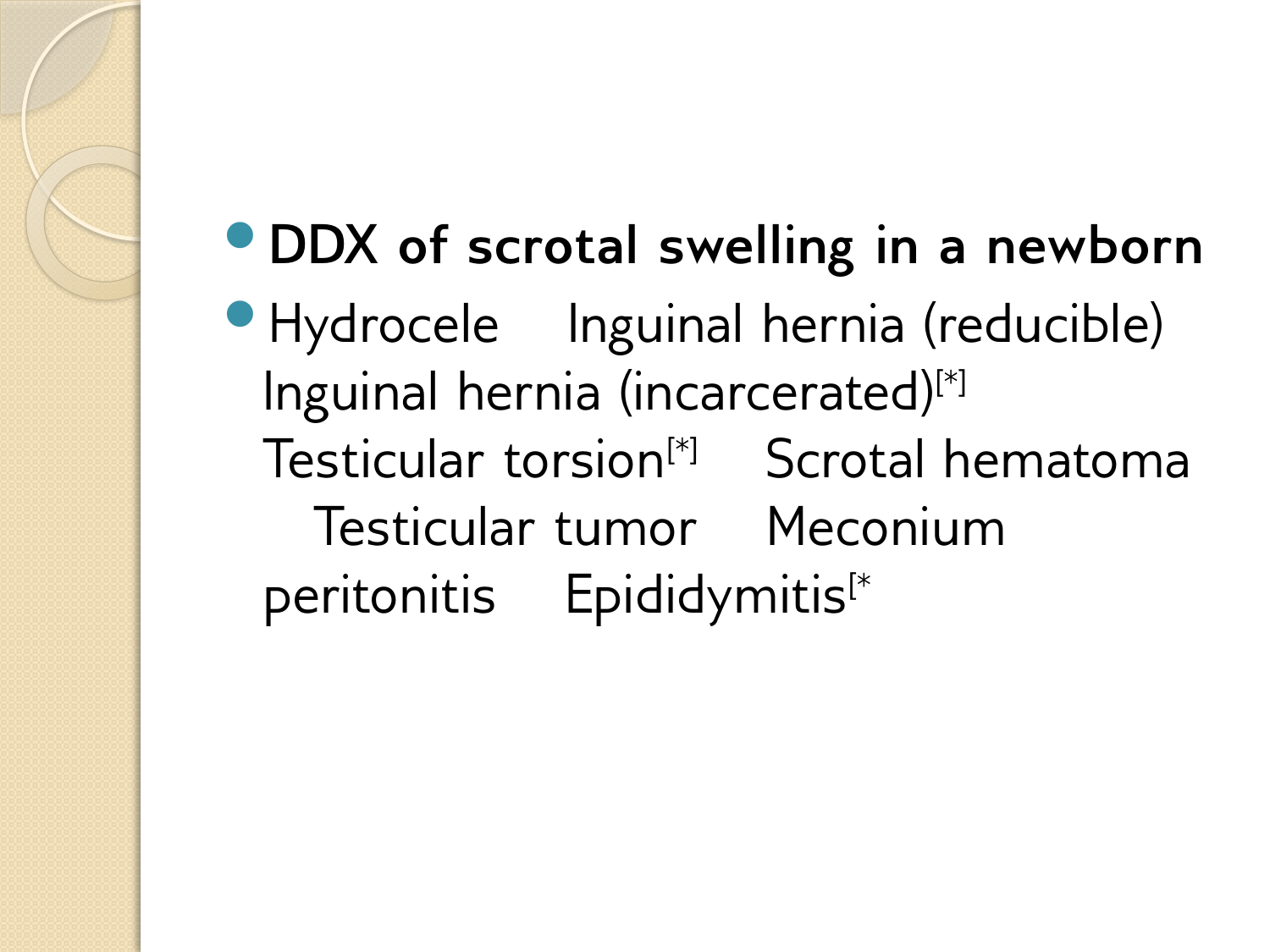

#
DDX of scrotal swelling in a newborn
Hydrocele    Inguinal hernia (reducible)    Inguinal hernia (incarcerated)[*]    Testicular torsion[*]    Scrotal hematoma    Testicular tumor    Meconium peritonitis    Epididymitis[*